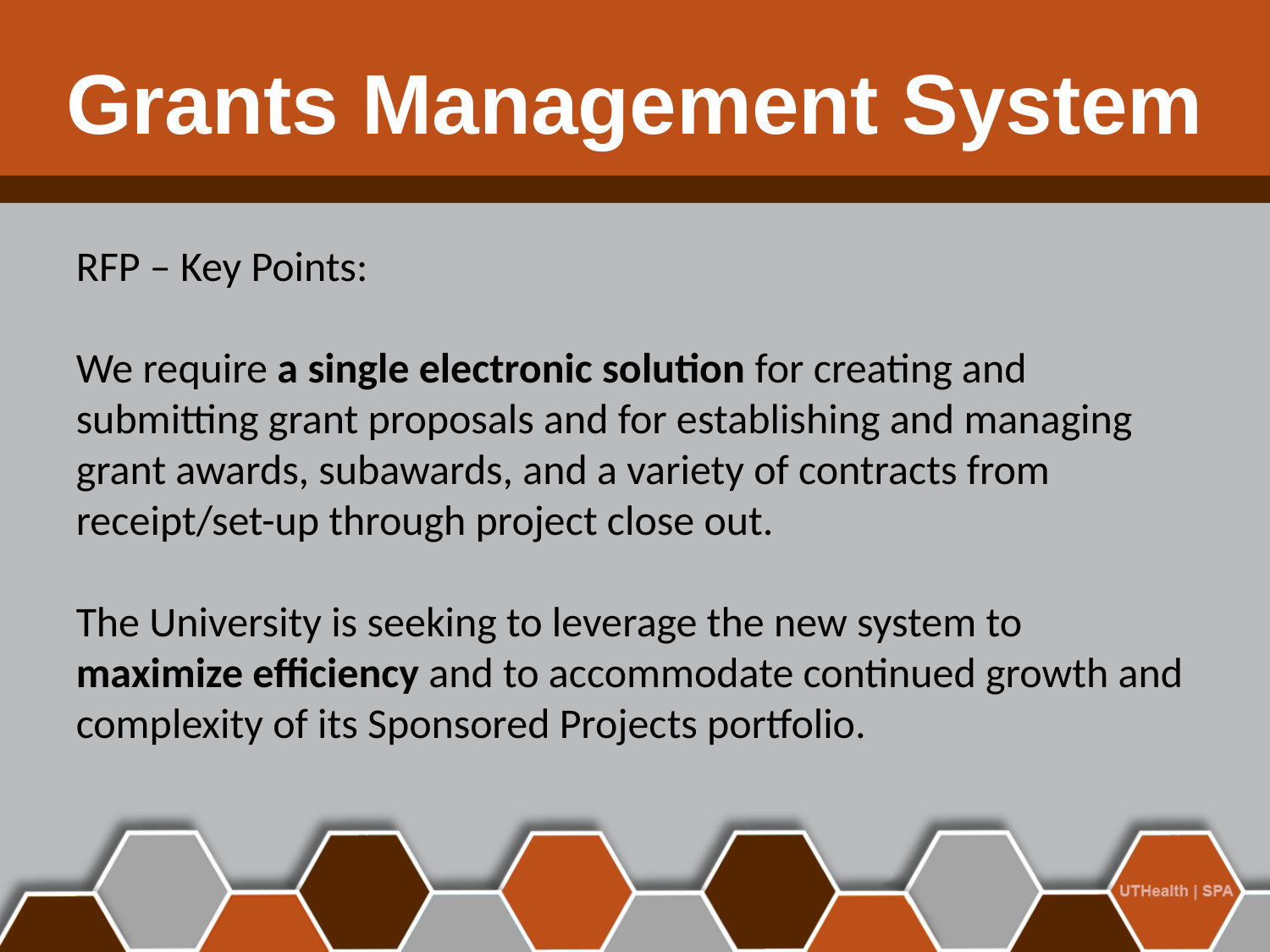

# Grants Management System
RFP – Key Points:

We require a single electronic solution for creating and submitting grant proposals and for establishing and managing grant awards, subawards, and a variety of contracts from receipt/set-up through project close out.

The University is seeking to leverage the new system to maximize efficiency and to accommodate continued growth and complexity of its Sponsored Projects portfolio.